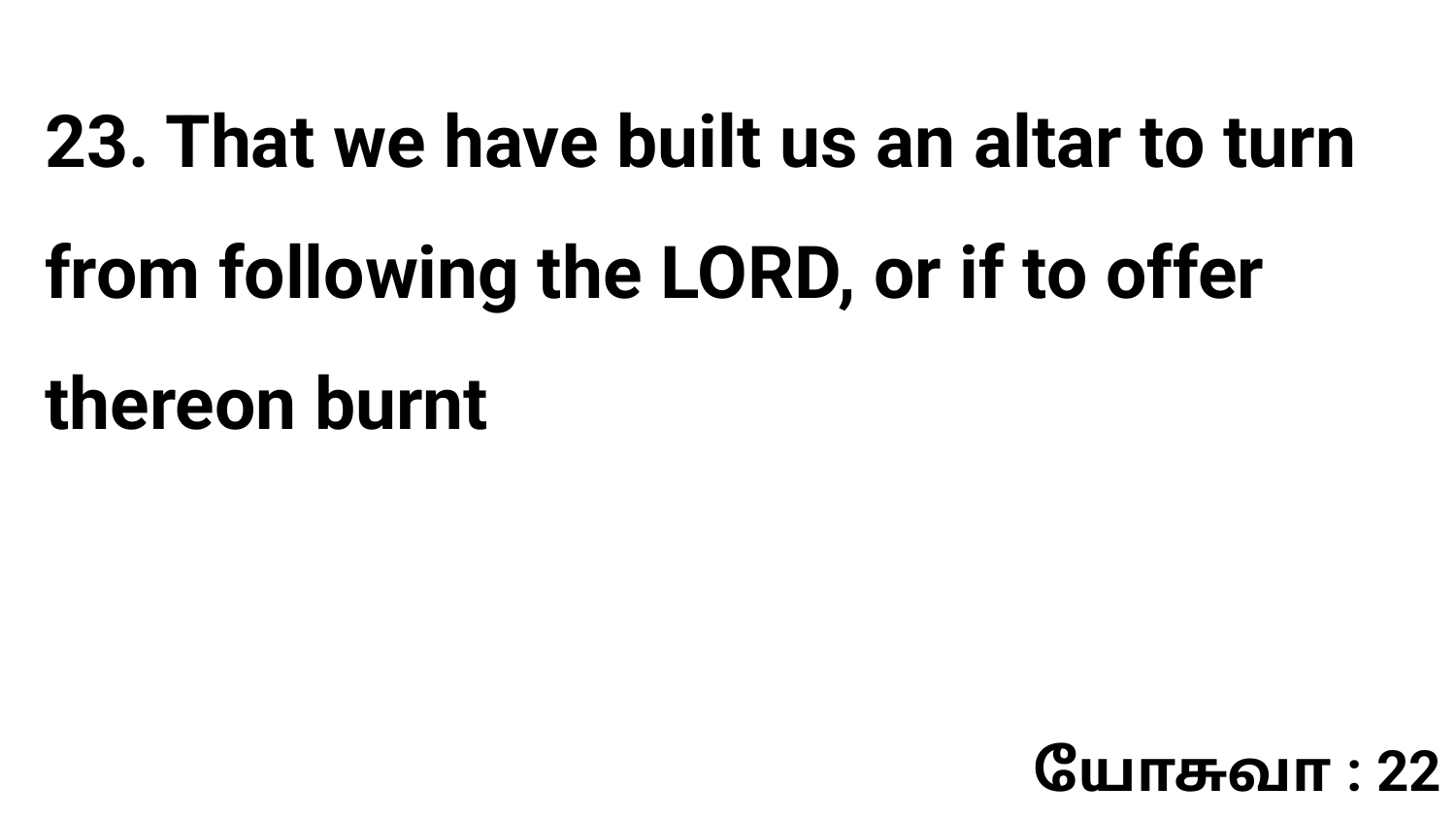

23. That we have built us an altar to turn from following the LORD, or if to offer thereon burnt
யோசுவா : 22